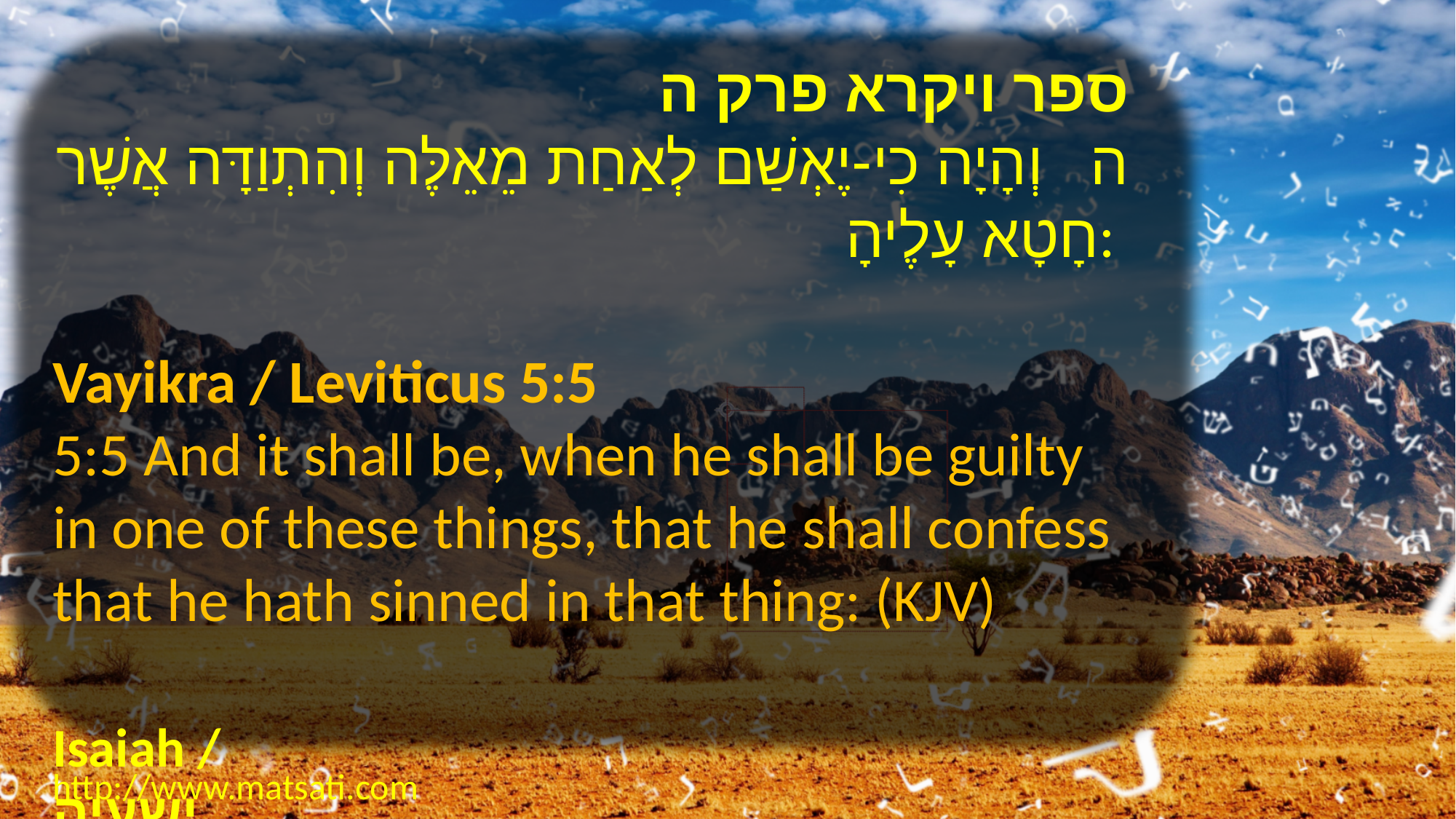

ספר ויקרא פרק ה
ה   וְהָיָה כִי-יֶאְשַׁם לְאַחַת מֵאֵלֶּה וְהִתְוַדָּה אֲשֶׁר חָטָא עָלֶיהָ:

Vayikra / Leviticus 5:5
5:5 And it shall be, when he shall be guilty in one of these things, that he shall confess that he hath sinned in that thing: (KJV)
Isaiah / ישעיה
http://www.matsati.com